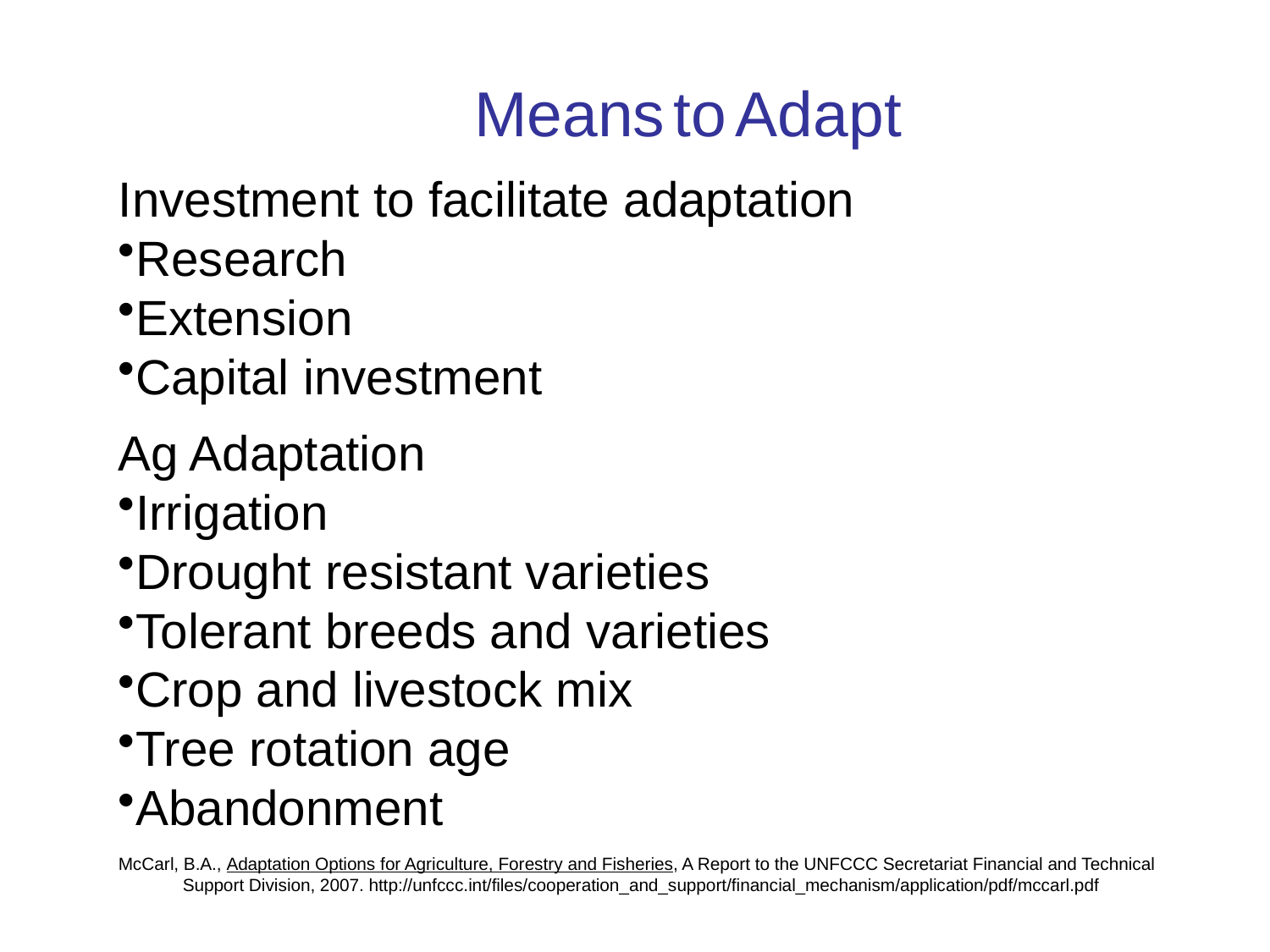

Means to Adapt
Investment to facilitate adaptation
Research
Extension
Capital investment

Ag Adaptation
Irrigation
Drought resistant varieties
Tolerant breeds and varieties
Crop and livestock mix
Tree rotation age
Abandonment

McCarl, B.A., Adaptation Options for Agriculture, Forestry and Fisheries, A Report to the UNFCCC Secretariat Financial and Technical Support Division, 2007. http://unfccc.int/files/cooperation_and_support/financial_mechanism/application/pdf/mccarl.pdf